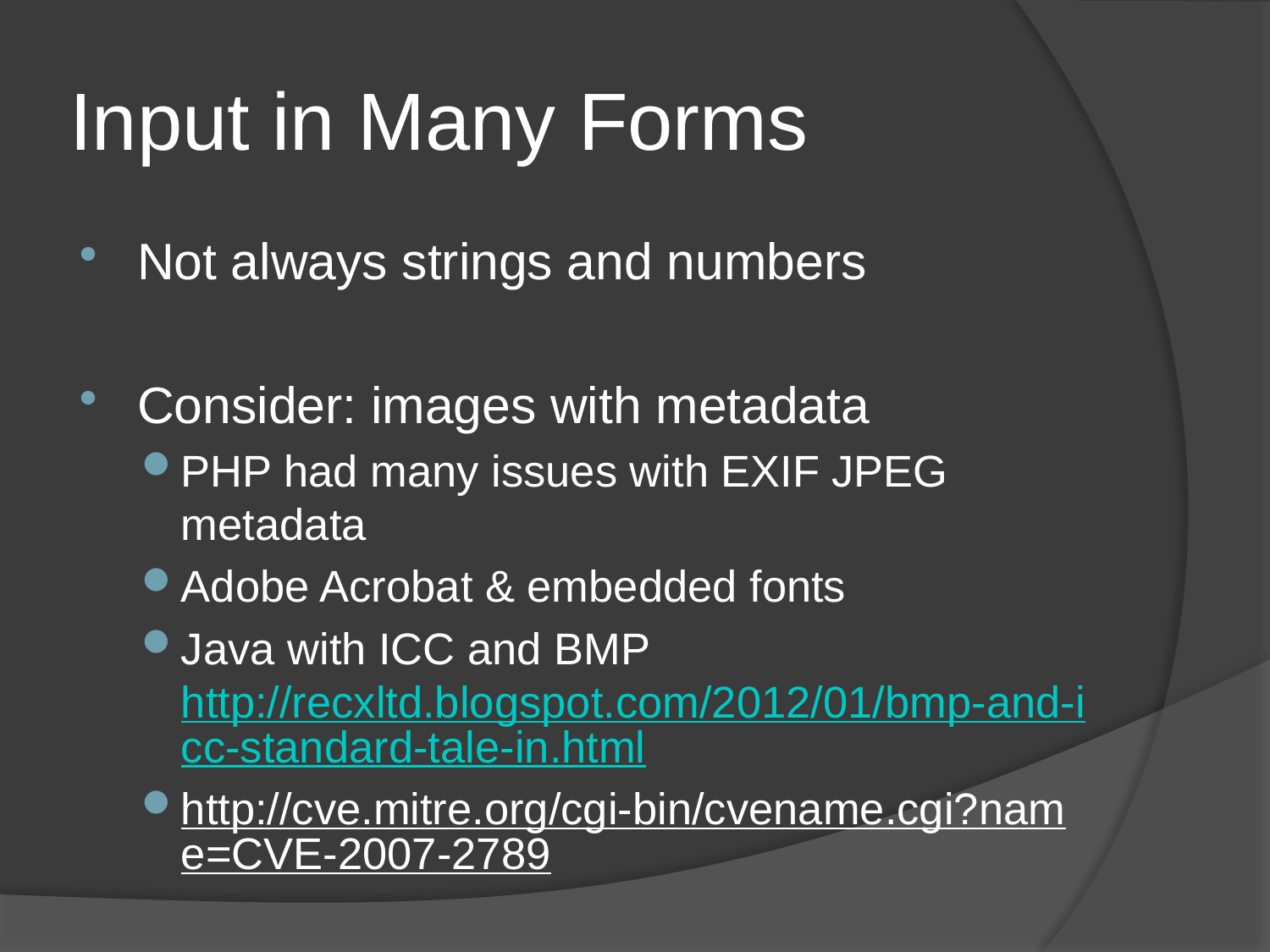

# Input in Many Forms
Not always strings and numbers

Consider: images with metadata
PHP had many issues with EXIF JPEG metadata
Adobe Acrobat & embedded fonts
Java with ICC and BMP http://recxltd.blogspot.com/2012/01/bmp-and-icc-standard-tale-in.html
http://cve.mitre.org/cgi-bin/cvename.cgi?name=CVE-2007-2789